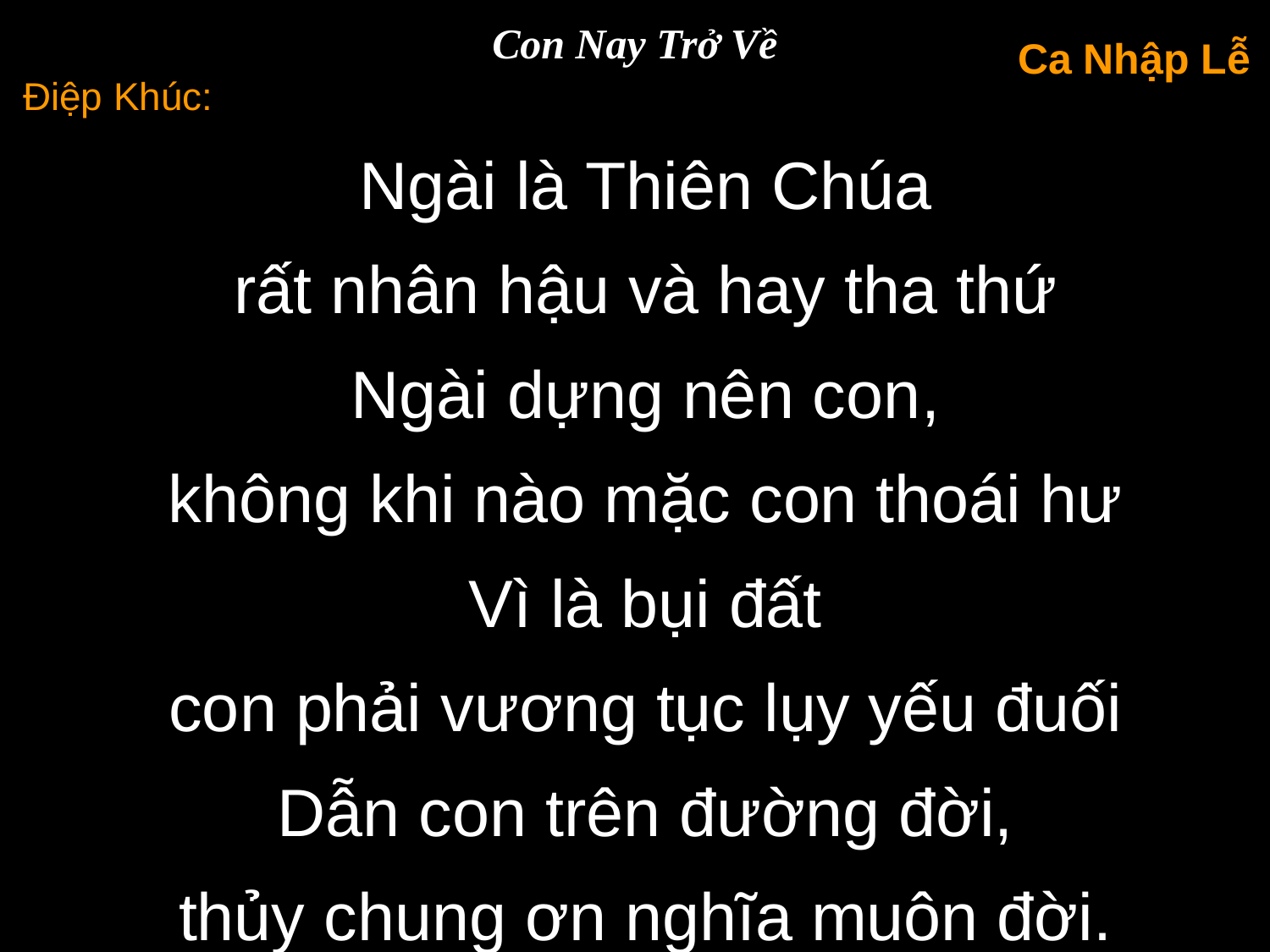

Con Nay Trở Về
Ca Nhập Lễ
Điệp Khúc:
Ngài là Thiên Chúa
rất nhân hậu và hay tha thứ
Ngài dựng nên con,
không khi nào mặc con thoái hư
Vì là bụi đất
con phải vương tục lụy yếu đuối
Dẫn con trên đường đời,
thủy chung ơn nghĩa muôn đời.